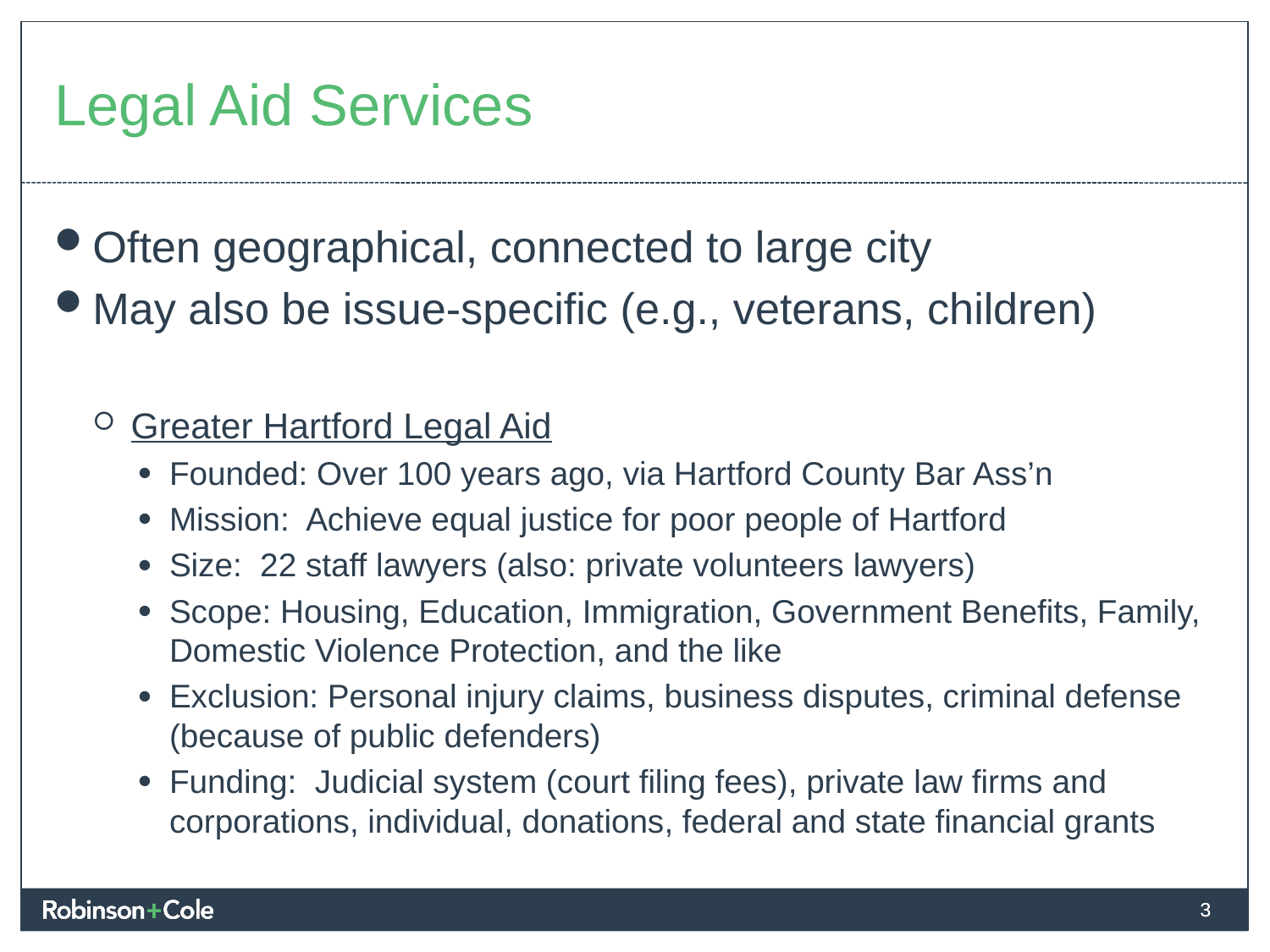

# Legal Aid Services
Often geographical, connected to large city
May also be issue-specific (e.g., veterans, children)

Greater Hartford Legal Aid
Founded: Over 100 years ago, via Hartford County Bar Ass’n
Mission:  Achieve equal justice for poor people of Hartford
Size:  22 staff lawyers (also: private volunteers lawyers)
Scope: Housing, Education, Immigration, Government Benefits, Family, Domestic Violence Protection, and the like
Exclusion: Personal injury claims, business disputes, criminal defense (because of public defenders)
Funding:  Judicial system (court filing fees), private law firms and corporations, individual, donations, federal and state financial grants